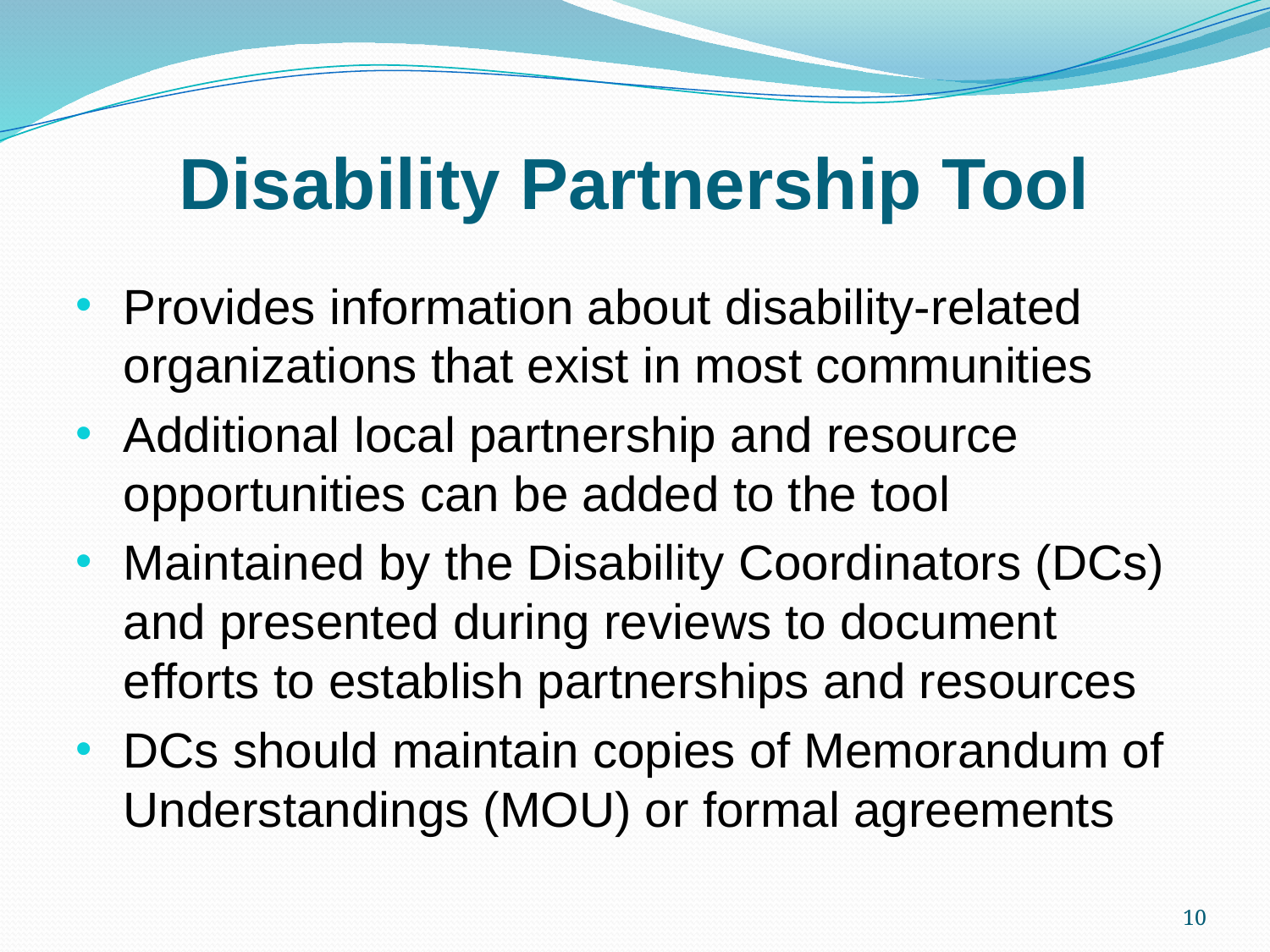

# Disability Partnership Tool
Provides information about disability-related organizations that exist in most communities
Additional local partnership and resource opportunities can be added to the tool
Maintained by the Disability Coordinators (DCs) and presented during reviews to document efforts to establish partnerships and resources
DCs should maintain copies of Memorandum of Understandings (MOU) or formal agreements

10